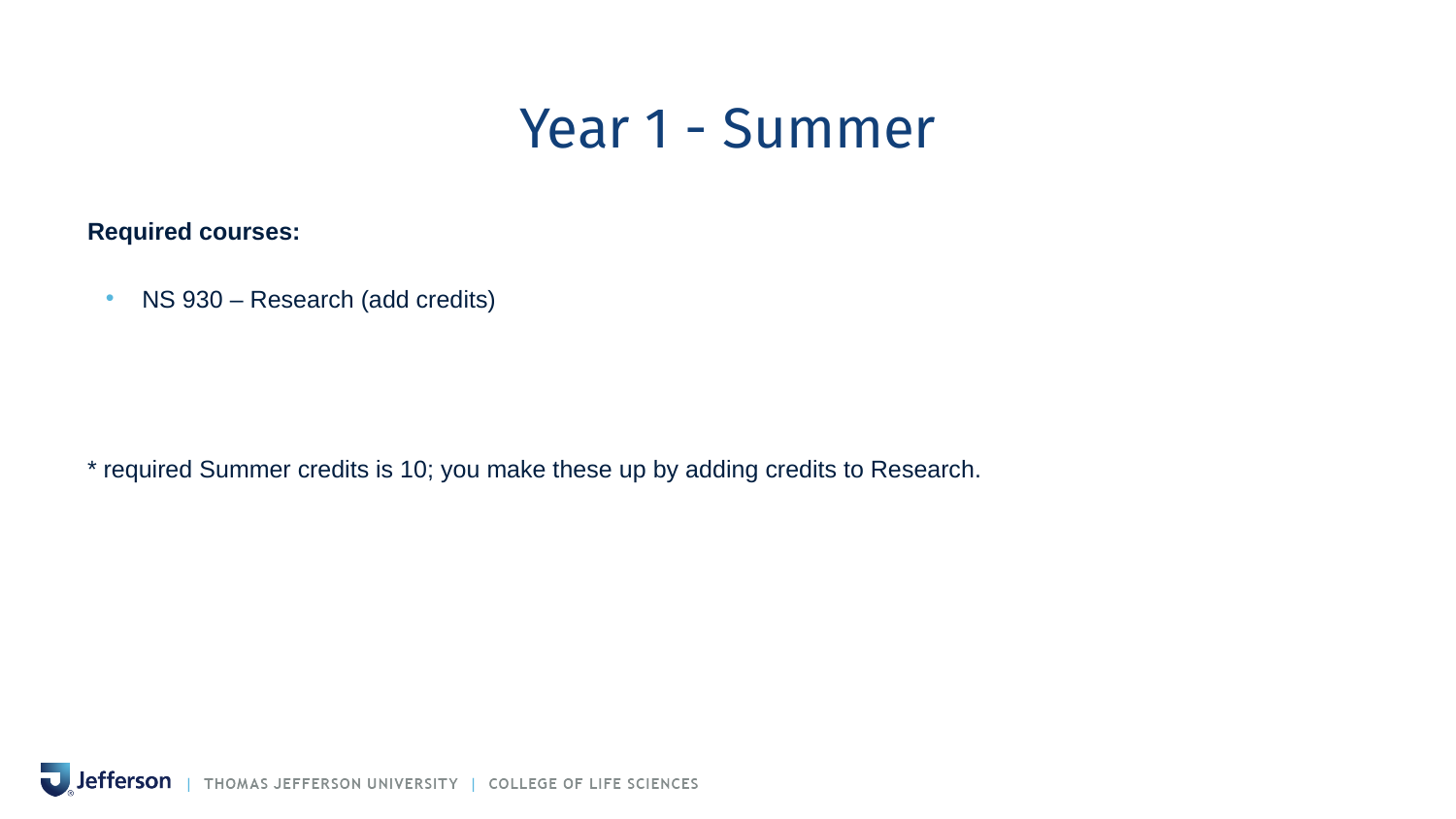

# Year 1 - Summer
Required courses:

NS 930 – Research (add credits)

* required Summer credits is 10; you make these up by adding credits to Research.